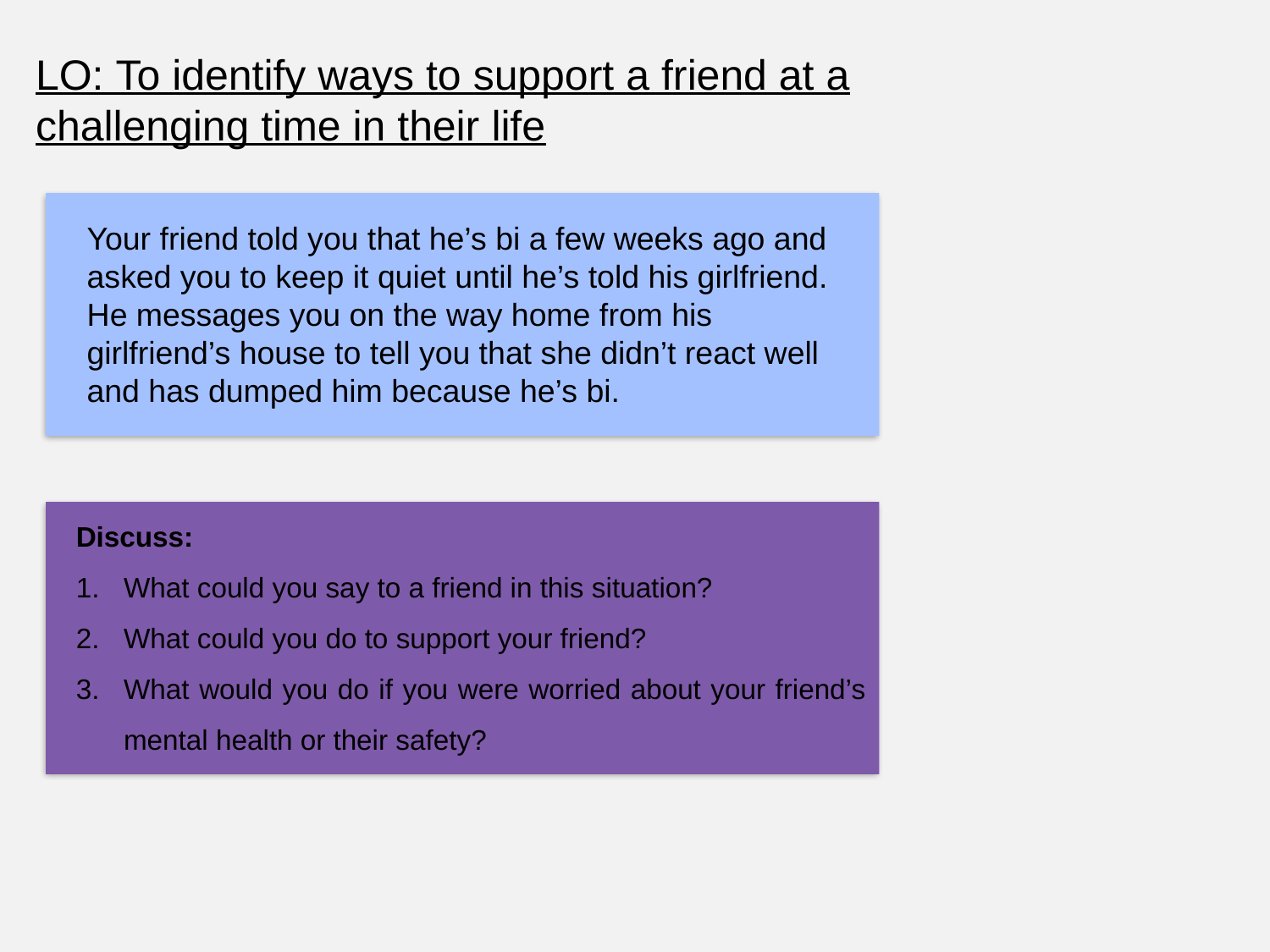

LO: To identify ways to support a friend at a challenging time in their life

Your friend told you that he’s bi a few weeks ago and asked you to keep it quiet until he’s told his girlfriend. He messages you on the way home from his girlfriend’s house to tell you that she didn’t react well and has dumped him because he’s bi.

Discuss:
What could you say to a friend in this situation?
What could you do to support your friend?
What would you do if you were worried about your friend’s mental health or their safety?